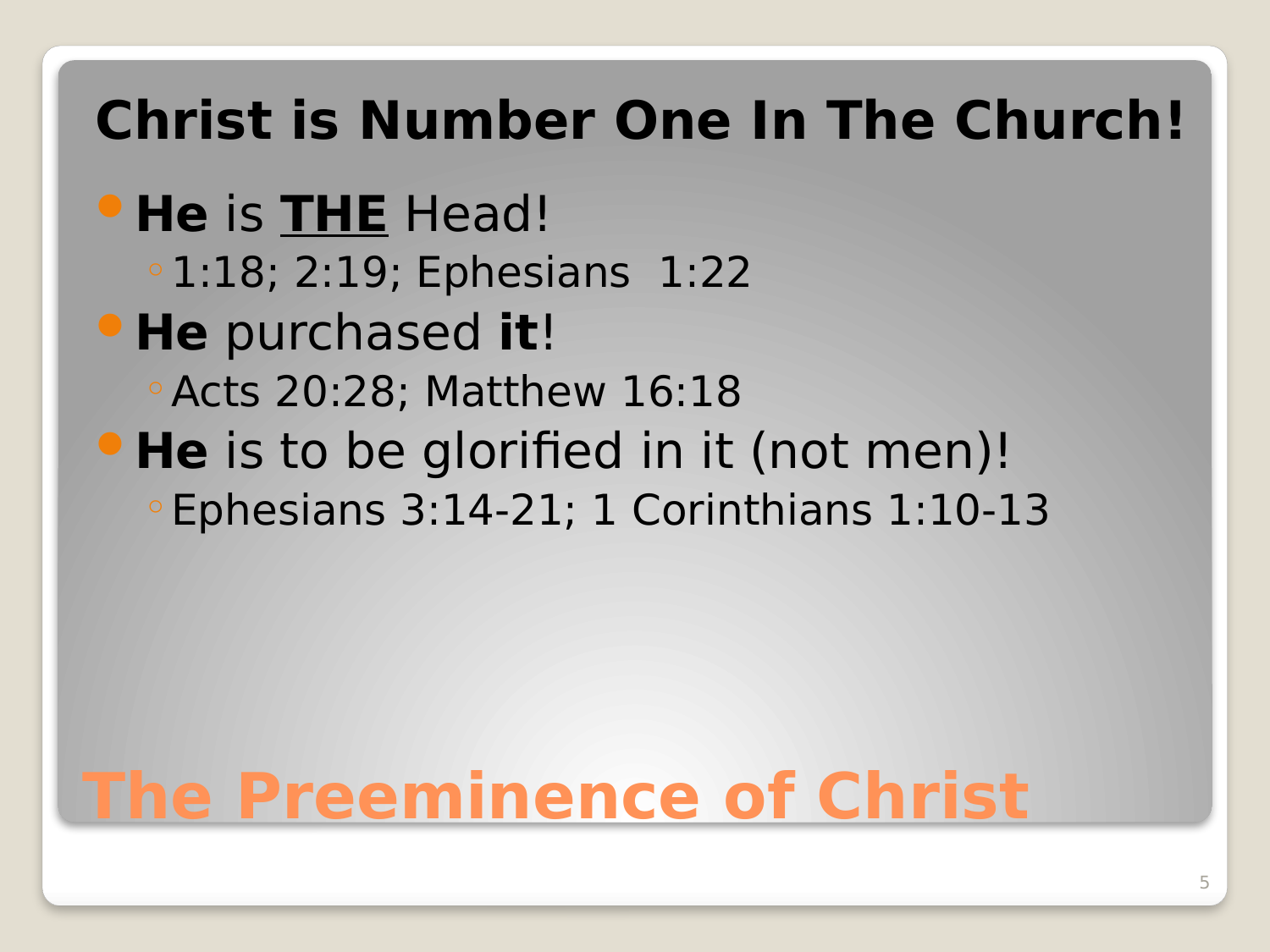

Christ is Number One In The Church!

He is THE Head!
1:18; 2:19; Ephesians  1:22
He purchased it!
Acts 20:28; Matthew 16:18
He is to be glorified in it (not men)!
Ephesians 3:14-21; 1 Corinthians 1:10-13
# The Preeminence of Christ
5